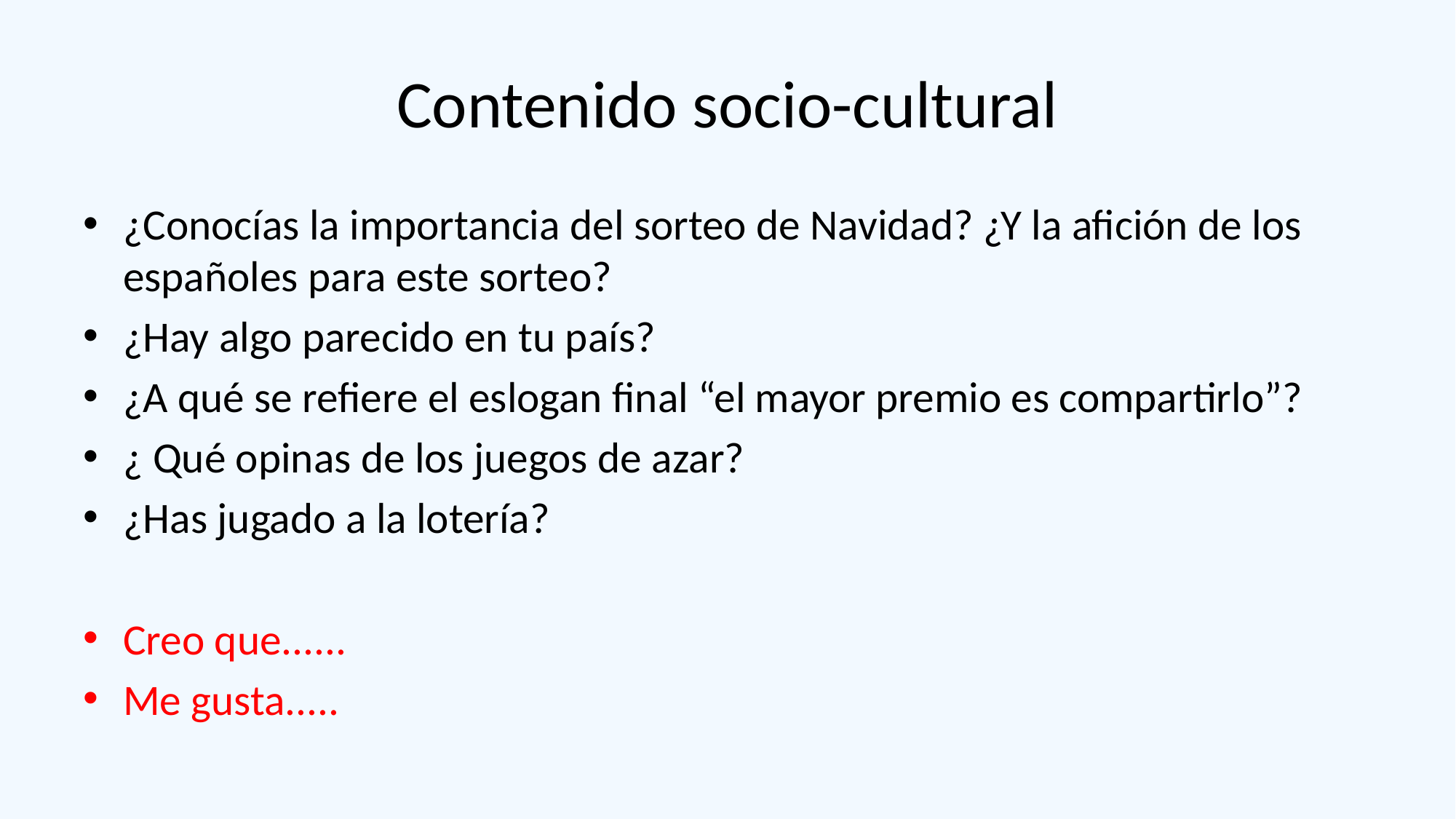

# Contenido socio-cultural
¿Conocías la importancia del sorteo de Navidad? ¿Y la afición de los españoles para este sorteo?
¿Hay algo parecido en tu país?
¿A qué se refiere el eslogan final “el mayor premio es compartirlo”?
¿ Qué opinas de los juegos de azar?
¿Has jugado a la lotería?

Creo que......
Me gusta.....